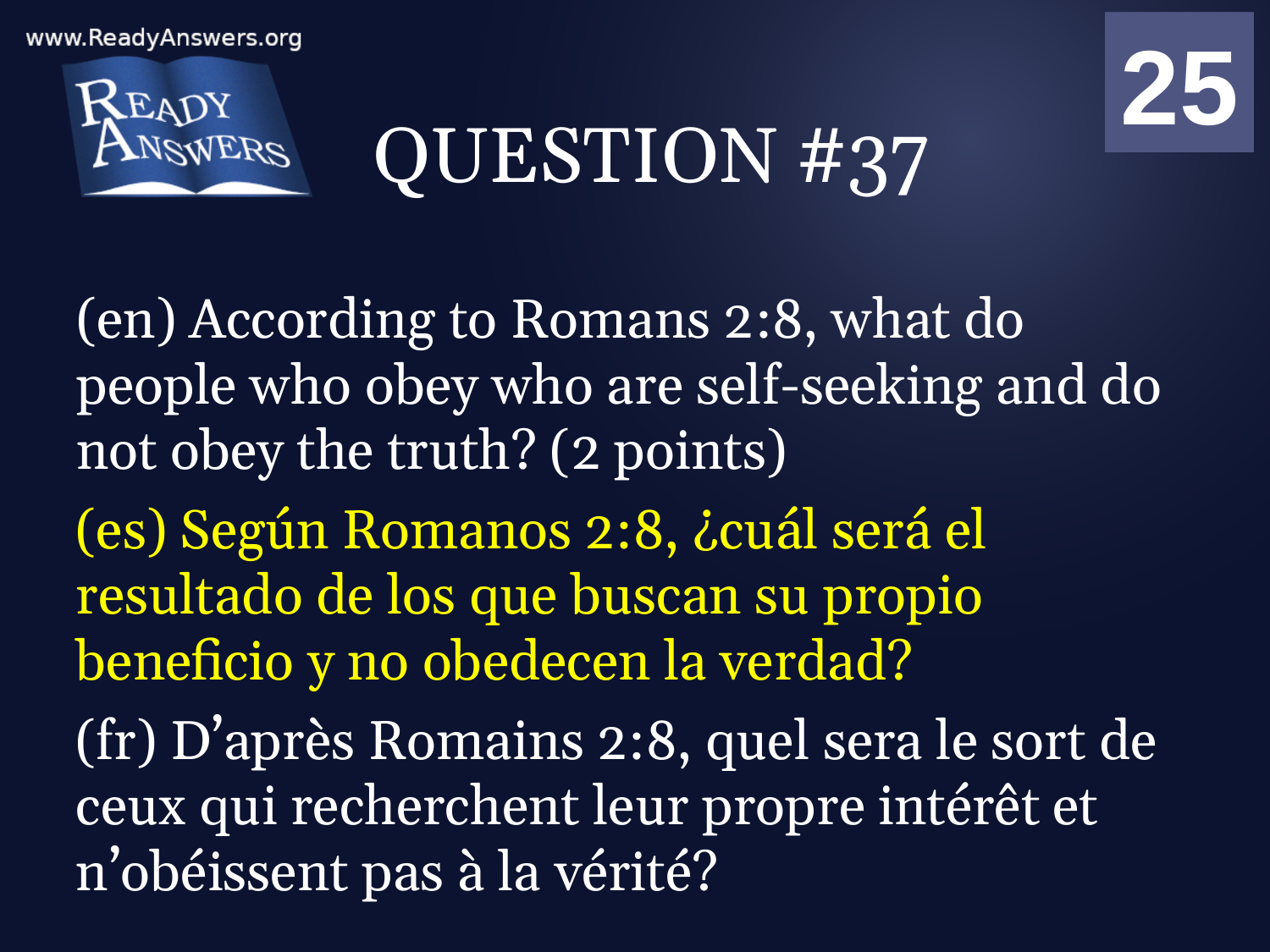

01
02
03
04
05
06
07
08
09
10
11
12
13
14
15
16
17
18
19
20
21
22
23
24
25
00
# QUESTION #37
(en) According to Romans 2:8, what do people who obey who are self-seeking and do not obey the truth? (2 points)
(es) Según Romanos 2:8, ¿cuál será el resultado de los que buscan su propio beneficio y no obedecen la verdad?
(fr) D’après Romains 2:8, quel sera le sort de ceux qui recherchent leur propre intérêt et n’obéissent pas à la vérité?